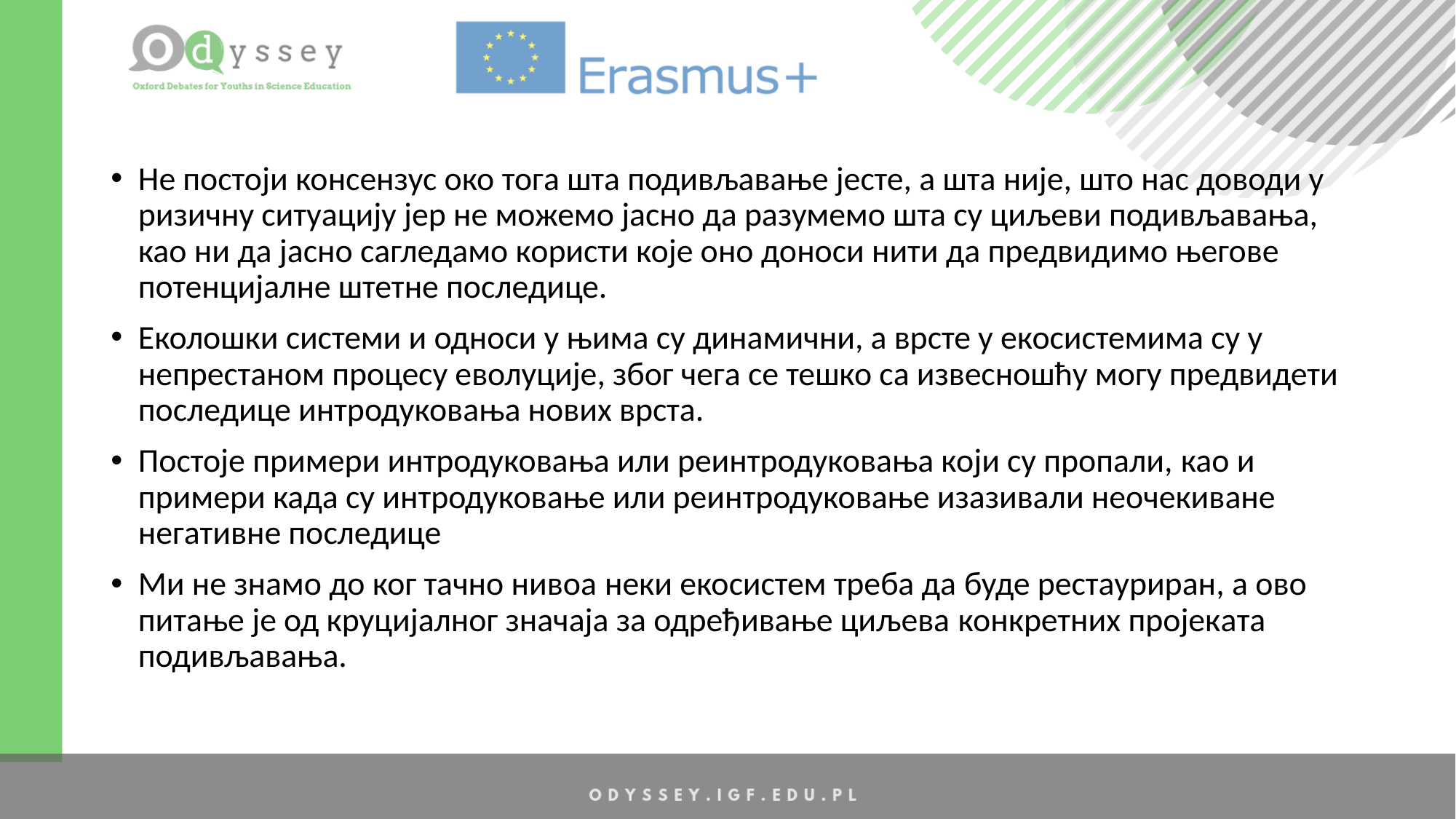

Не постоји консензус око тога шта подивљавање јесте, а шта није, што нас доводи у ризичну ситуацију јер не можемо јасно да разумемо шта су циљеви подивљавања, као ни да јасно сагледамо користи које оно доноси нити да предвидимо његове потенцијалне штетне последице.
Еколошки системи и односи у њима су динамични, а врсте у екосистемима су у непрестаном процесу еволуције, због чега се тешко са извесношћу могу предвидети последице интродуковања нових врста.
Постоје примери интродуковања или реинтродуковања који су пропали, као и примери када су интродуковање или реинтродуковање изазивали неочекиване негативне последице
Ми не знамо до ког тачно нивоа неки екосистем треба да буде рестауриран, а ово питање је од круцијалног значаја за одређивање циљева конкретних пројеката подивљавања.